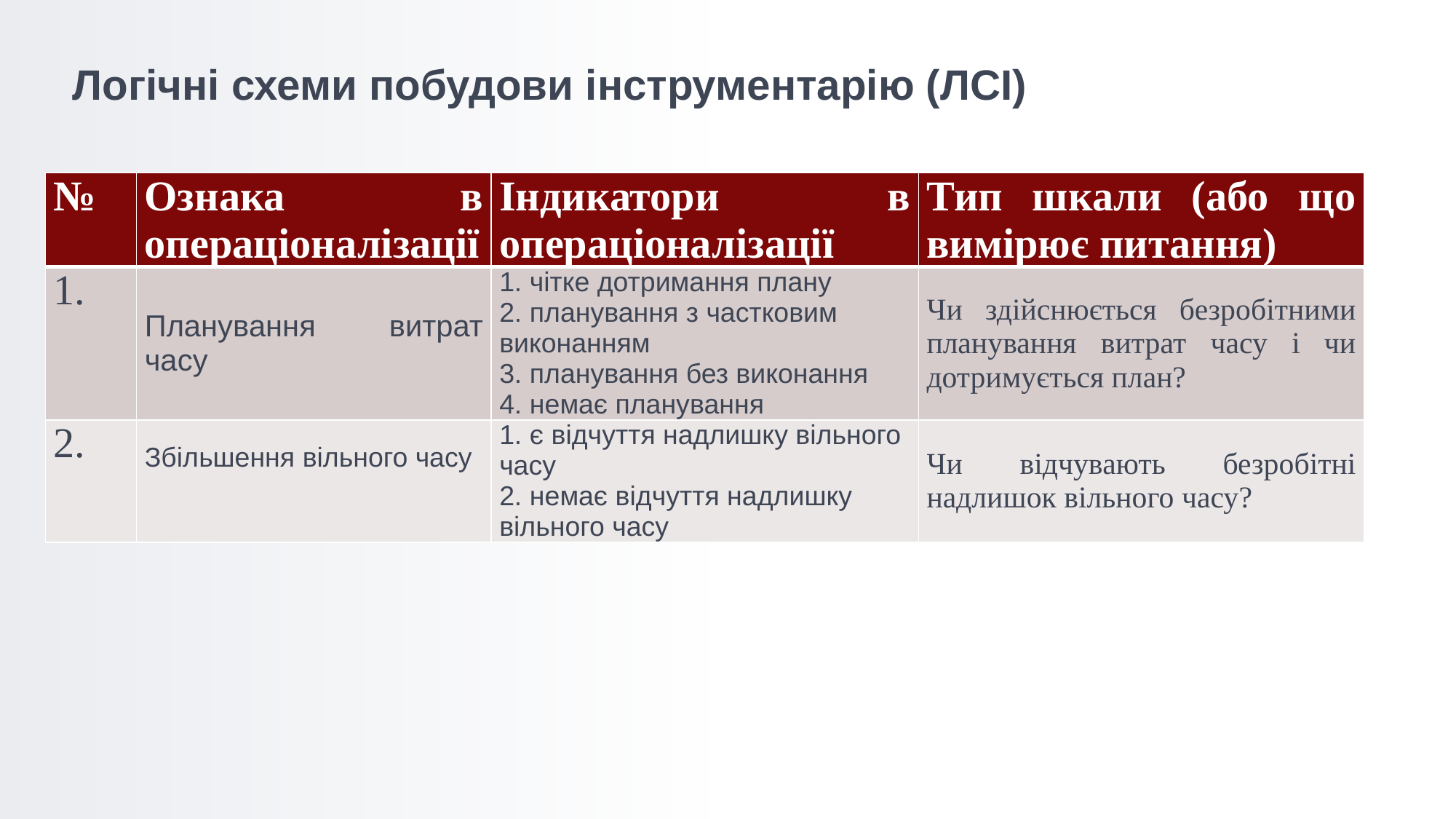

# Логічні схеми побудови інструментарію (ЛСІ)
| № | Ознака в операціоналізації | Індикатори в операціоналізації | Тип шкали (або що вимірює питання) |
| --- | --- | --- | --- |
| 1. | Планування витрат часу | 1. чітке дотримання плану 2. планування з частковим виконанням 3. планування без виконання 4. немає планування | Чи здійснюється безробітними планування витрат часу і чи дотримується план? |
| 2. | Збільшення вільного часу | 1. є відчуття надлишку вільного часу 2. немає відчуття надлишку вільного часу | Чи відчувають безробітні надлишок вільного часу? |